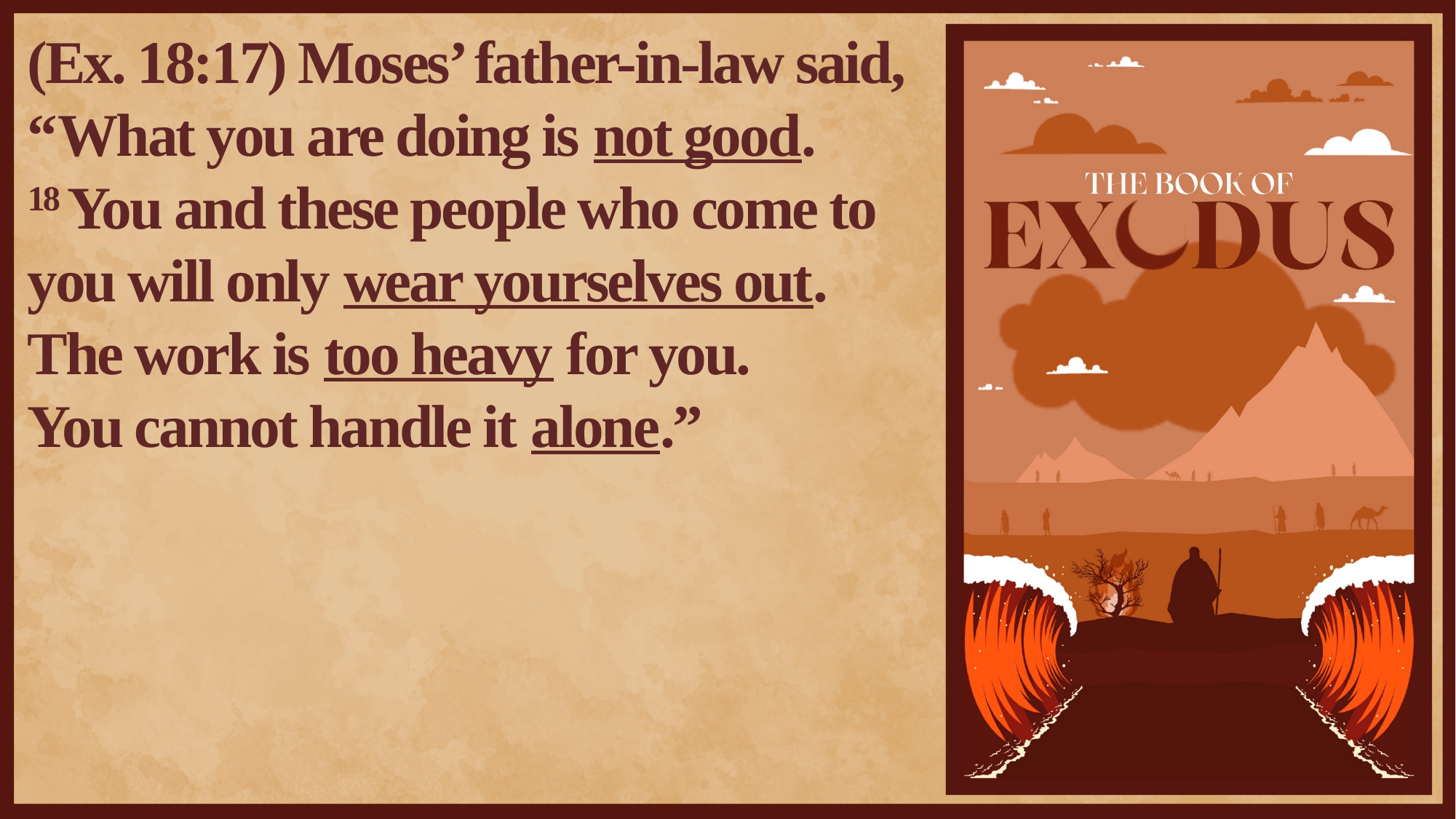

(Ex. 18:17) Moses’ father-in-law said,
“What you are doing is not good.
18 You and these people who come to you will only wear yourselves out.
The work is too heavy for you.
You cannot handle it alone.”